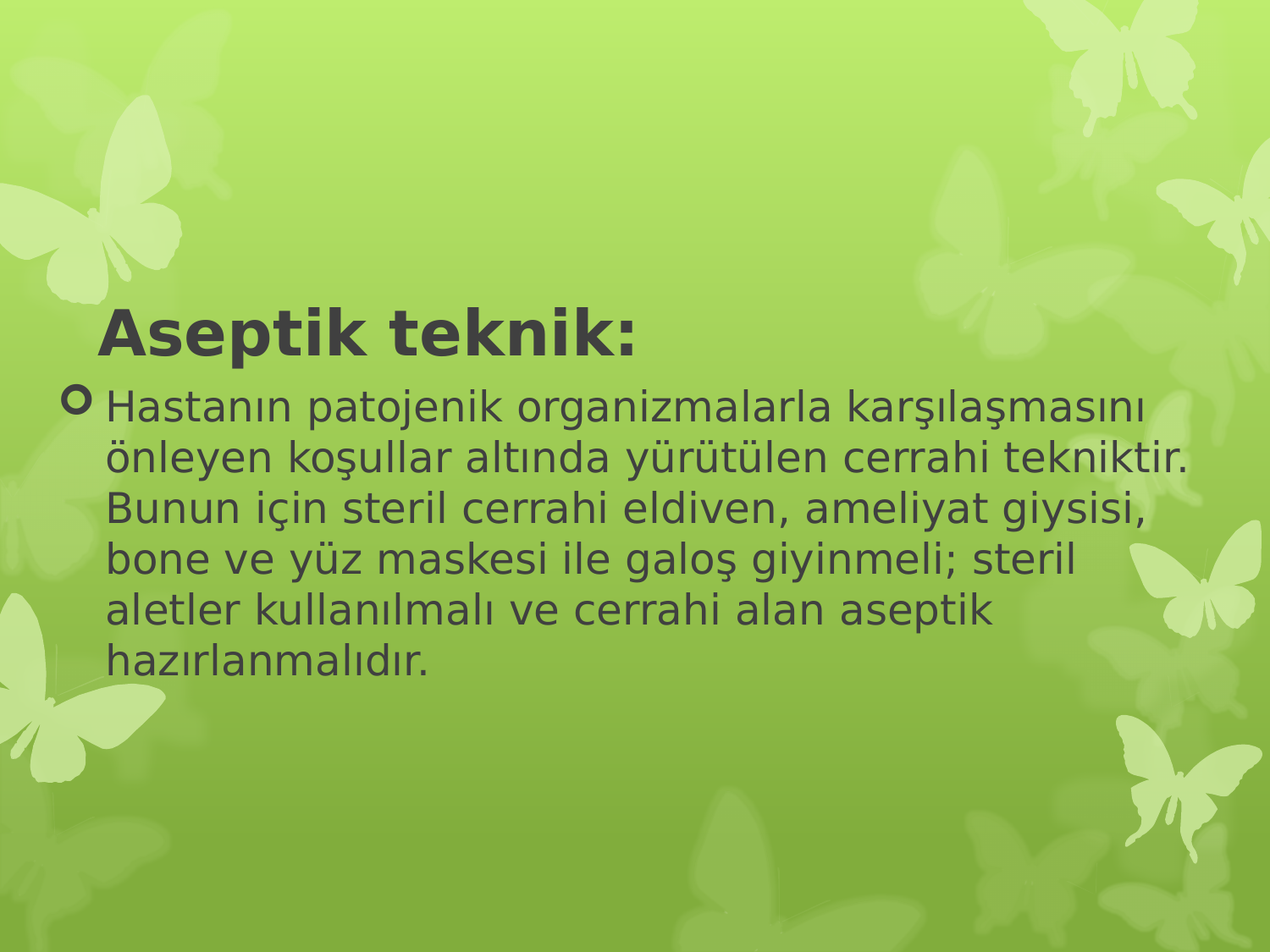

Hastanın patojenik organizmalarla karşılaşmasını önleyen koşullar altında yürütülen cerrahi tekniktir. Bunun için steril cerrahi eldiven, ameliyat giysisi, bone ve yüz maskesi ile galoş giyinmeli; steril aletler kullanılmalı ve cerrahi alan aseptik hazırlanmalıdır.
# Aseptik teknik: